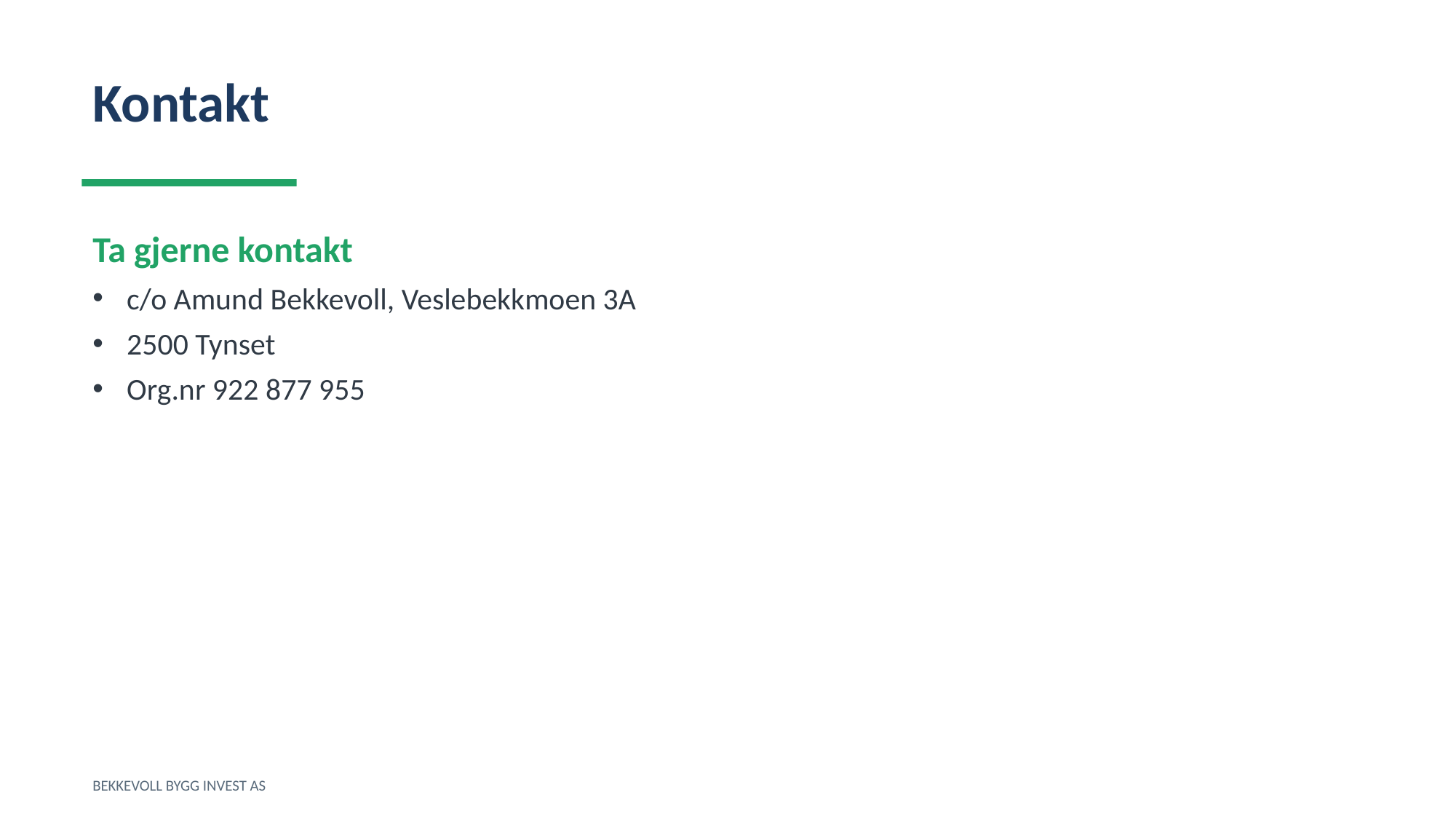

Kontakt

Ta gjerne kontakt
c/o Amund Bekkevoll, Veslebekkmoen 3A
2500 Tynset
Org.nr 922 877 955
BEKKEVOLL BYGG INVEST AS